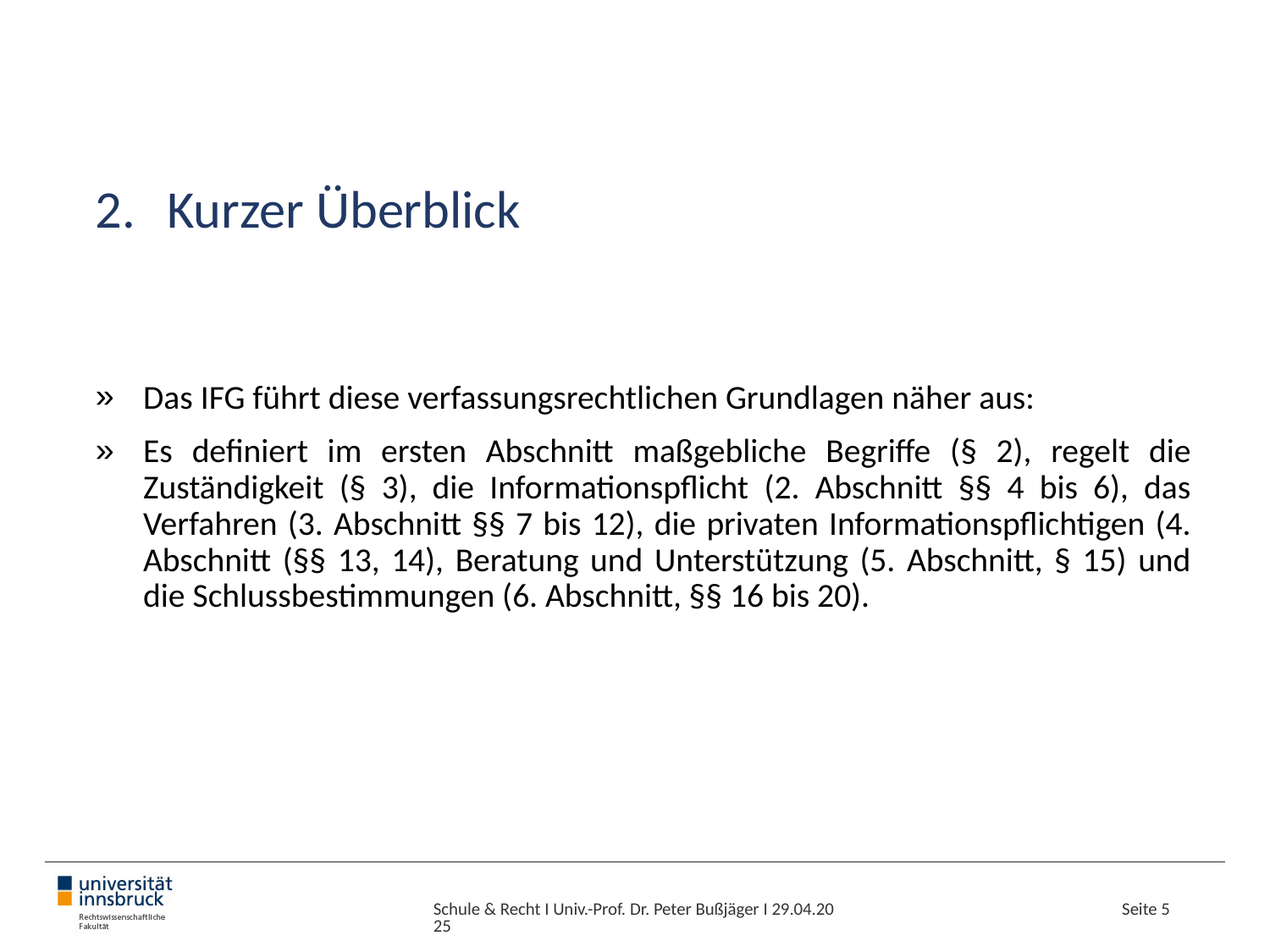

# Kurzer Überblick

Das IFG führt diese verfassungsrechtlichen Grundlagen näher aus:
Es definiert im ersten Abschnitt maßgebliche Begriffe (§ 2), regelt die Zuständigkeit (§ 3), die Informationspflicht (2. Abschnitt §§ 4 bis 6), das Verfahren (3. Abschnitt §§ 7 bis 12), die privaten Informationspflichtigen (4. Abschnitt (§§ 13, 14), Beratung und Unterstützung (5. Abschnitt, § 15) und die Schlussbestimmungen (6. Abschnitt, §§ 16 bis 20).
Schule & Recht I Univ.-Prof. Dr. Peter Bußjäger I 29.04.2025
Seite 5